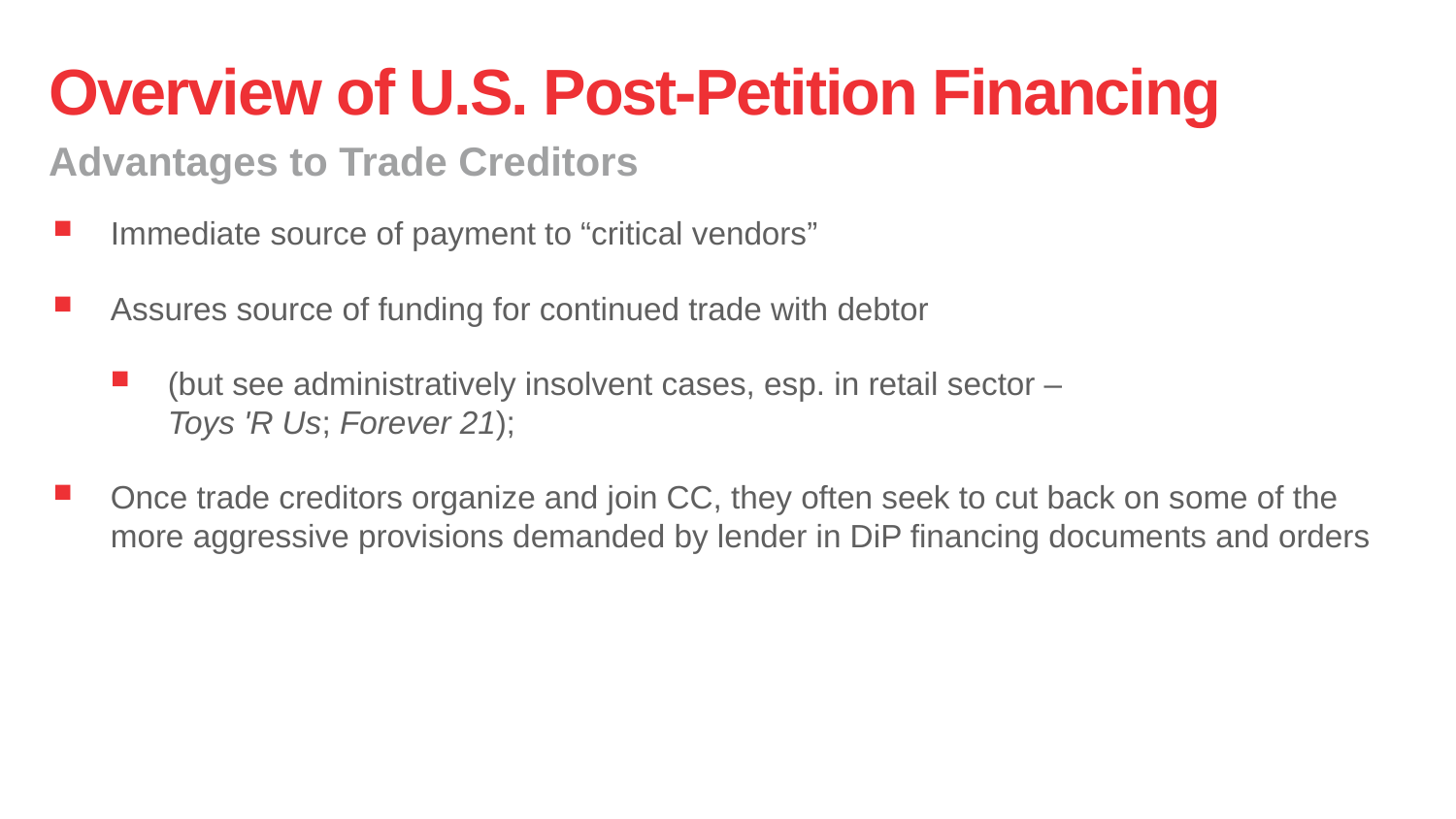

# Overview of U.S. Post-Petition Financing
Advantages to Trade Creditors
Immediate source of payment to “critical vendors”
Assures source of funding for continued trade with debtor
(but see administratively insolvent cases, esp. in retail sector –
Toys 'R Us; Forever 21);
Once trade creditors organize and join CC, they often seek to cut back on some of the more aggressive provisions demanded by lender in DiP financing documents and orders